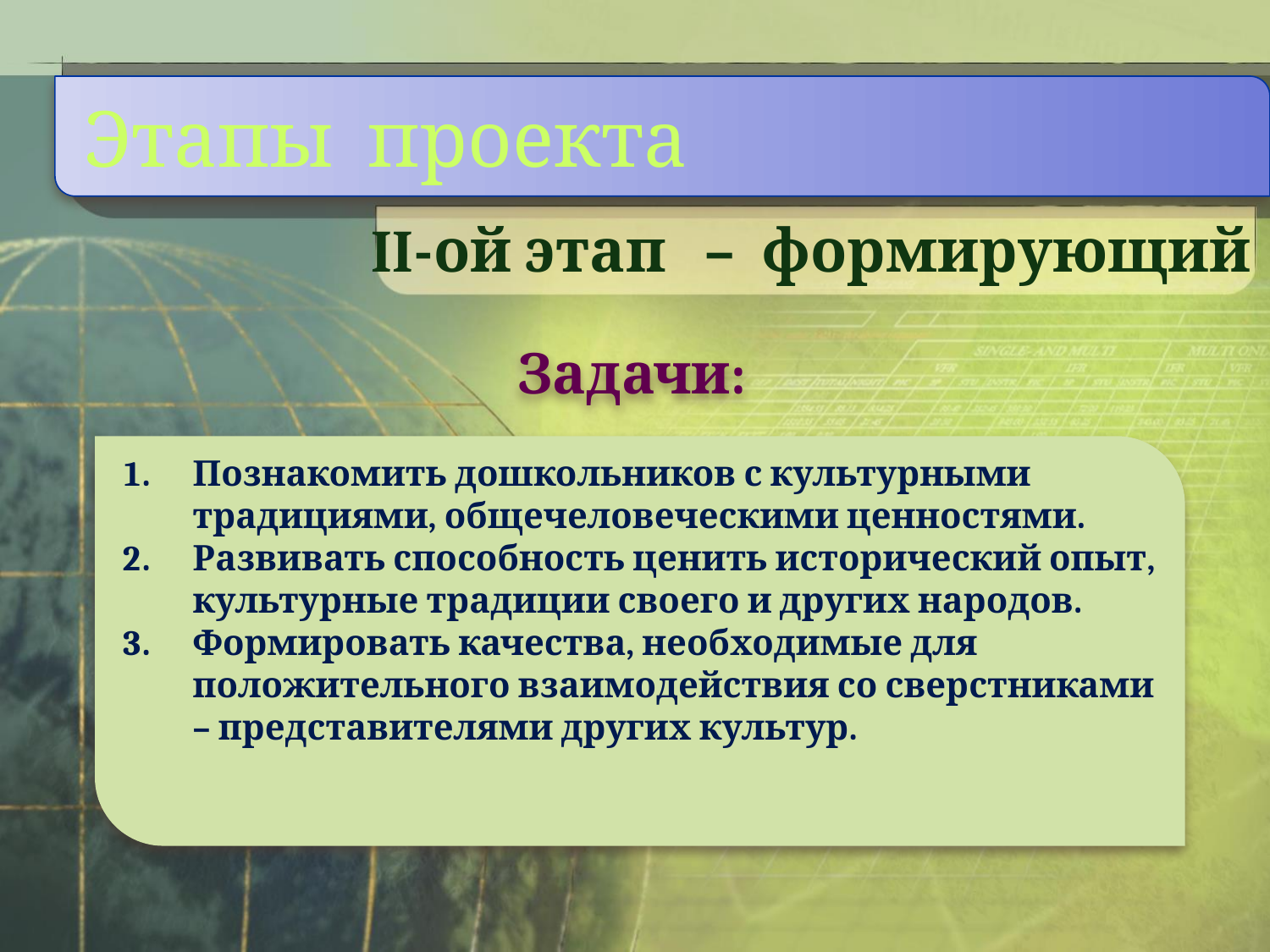

Этапы  проекта
Задачи:
Познакомить дошкольников с культурными традициями, общечеловеческими ценностями.
Развивать способность ценить исторический опыт, культурные традиции своего и других народов.
Формировать качества, необходимые для положительного взаимодействия со сверстниками – представителями других культур.

II-ой этап   –  формирующий